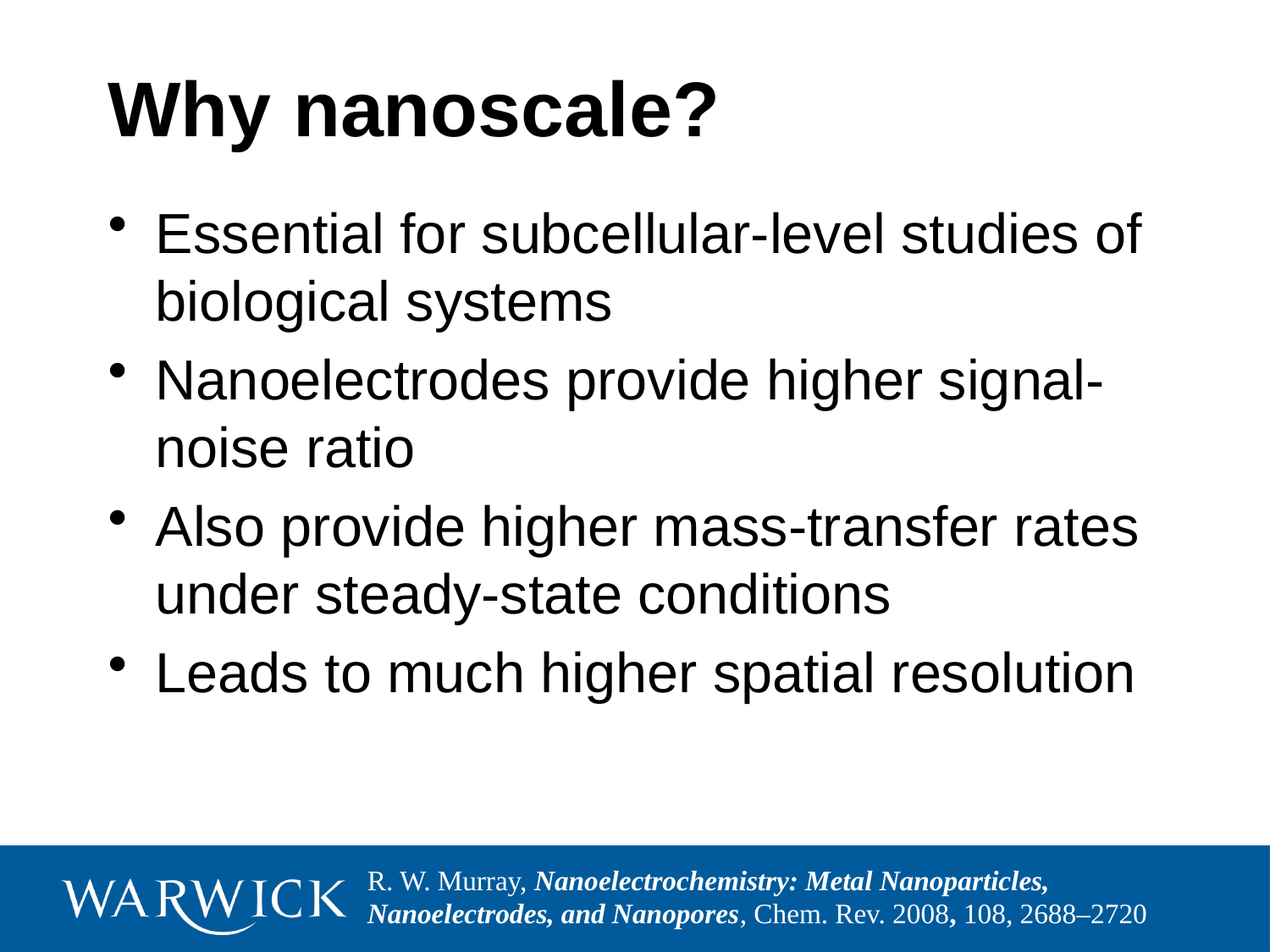

# Why nanoscale?
Essential for subcellular-level studies of biological systems
Nanoelectrodes provide higher signal-noise ratio
Also provide higher mass-transfer rates under steady-state conditions
Leads to much higher spatial resolution

R. W. Murray, Nanoelectrochemistry: Metal Nanoparticles, Nanoelectrodes, and Nanopores, Chem. Rev. 2008, 108, 2688–2720